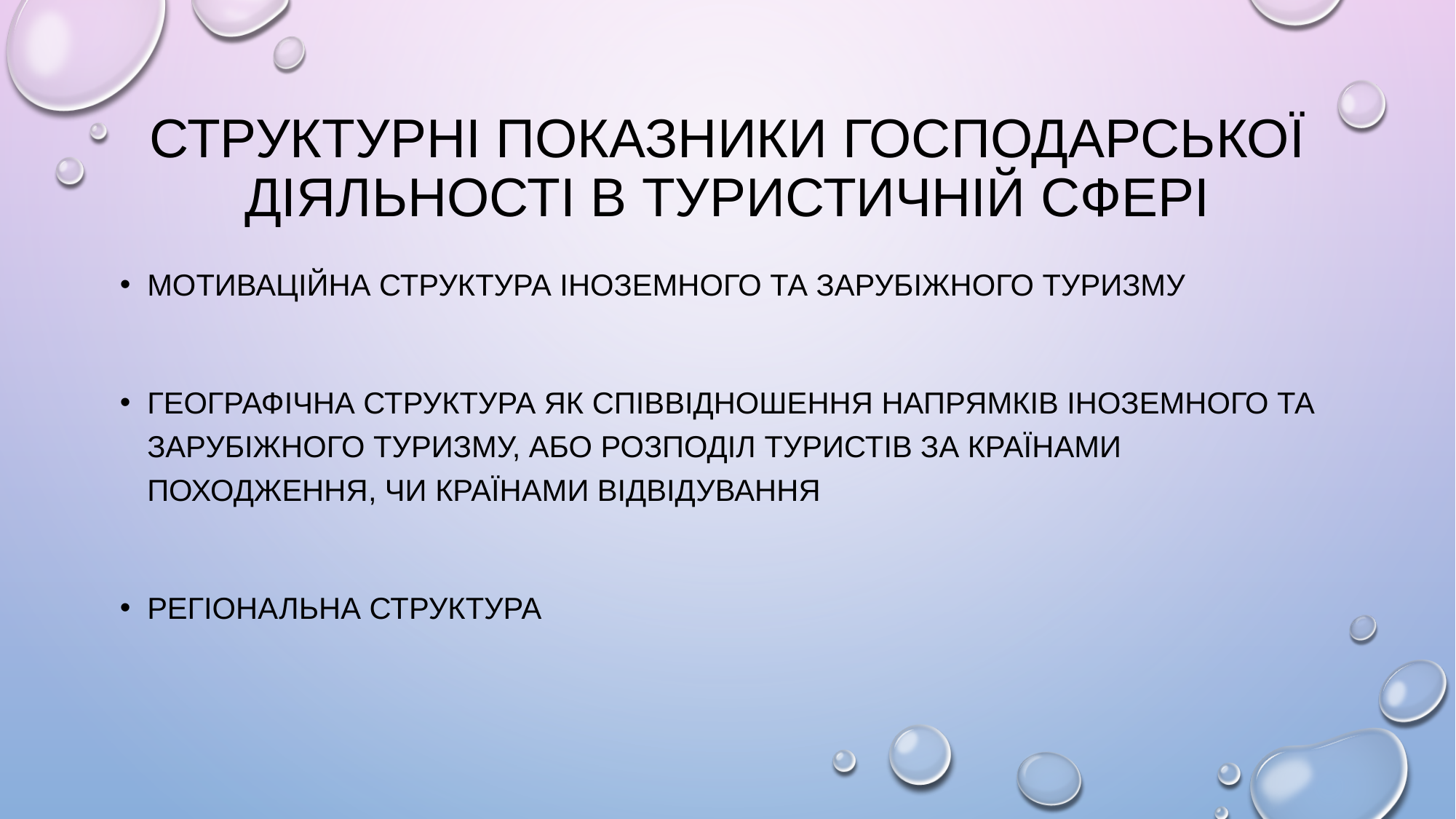

# СТРУКТУРНІ ПОКАЗНИКИ ГОСПОДАРСЬКОЇ ДІЯЛЬНОСТІ В ТУРИСТИЧНІЙ СФЕРІ

МОТИВАЦІЙНА СТРУКТУРА ІНОЗЕМНОГО ТА ЗАРУБІЖНОГО ТУРИЗМУ

ГЕОГРАФІЧНА СТРУКТУРА ЯК СПІВВІДНОШЕННЯ НАПРЯМКІВ ІНОЗЕМНОГО ТА ЗАРУБІЖНОГО ТУРИЗМУ, АБО РОЗПОДІЛ ТУРИСТІВ ЗА КРАЇНАМИ ПОХОДЖЕННЯ, ЧИ КРАЇНАМИ ВІДВІДУВАННЯ

РЕГІОНАЛЬНА СТРУКТУРА